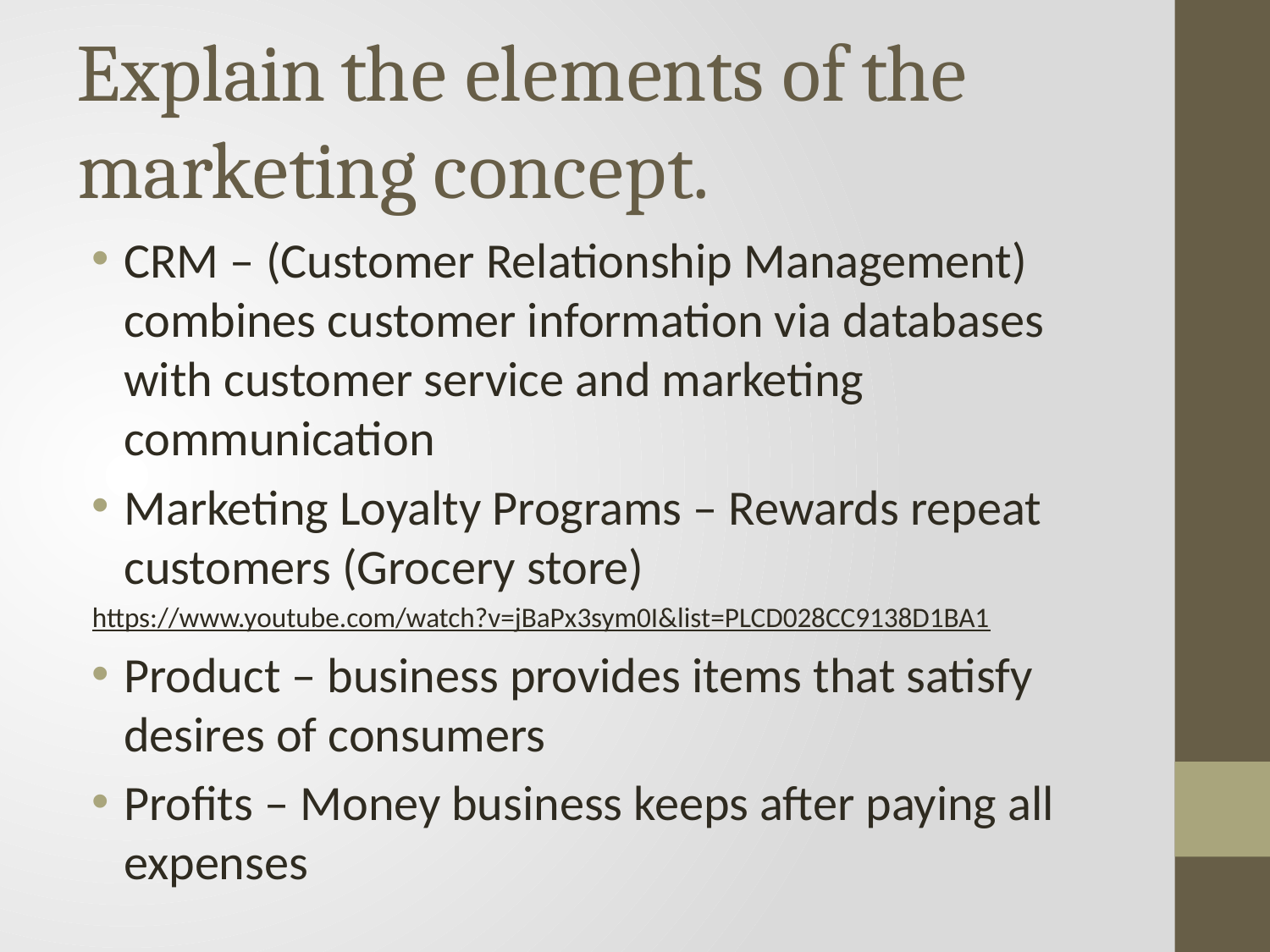

# Explain the elements of the marketing concept.
CRM – (Customer Relationship Management) combines customer information via databases with customer service and marketing communication
Marketing Loyalty Programs – Rewards repeat customers (Grocery store)
https://www.youtube.com/watch?v=jBaPx3sym0I&list=PLCD028CC9138D1BA1
Product – business provides items that satisfy desires of consumers
Profits – Money business keeps after paying all expenses